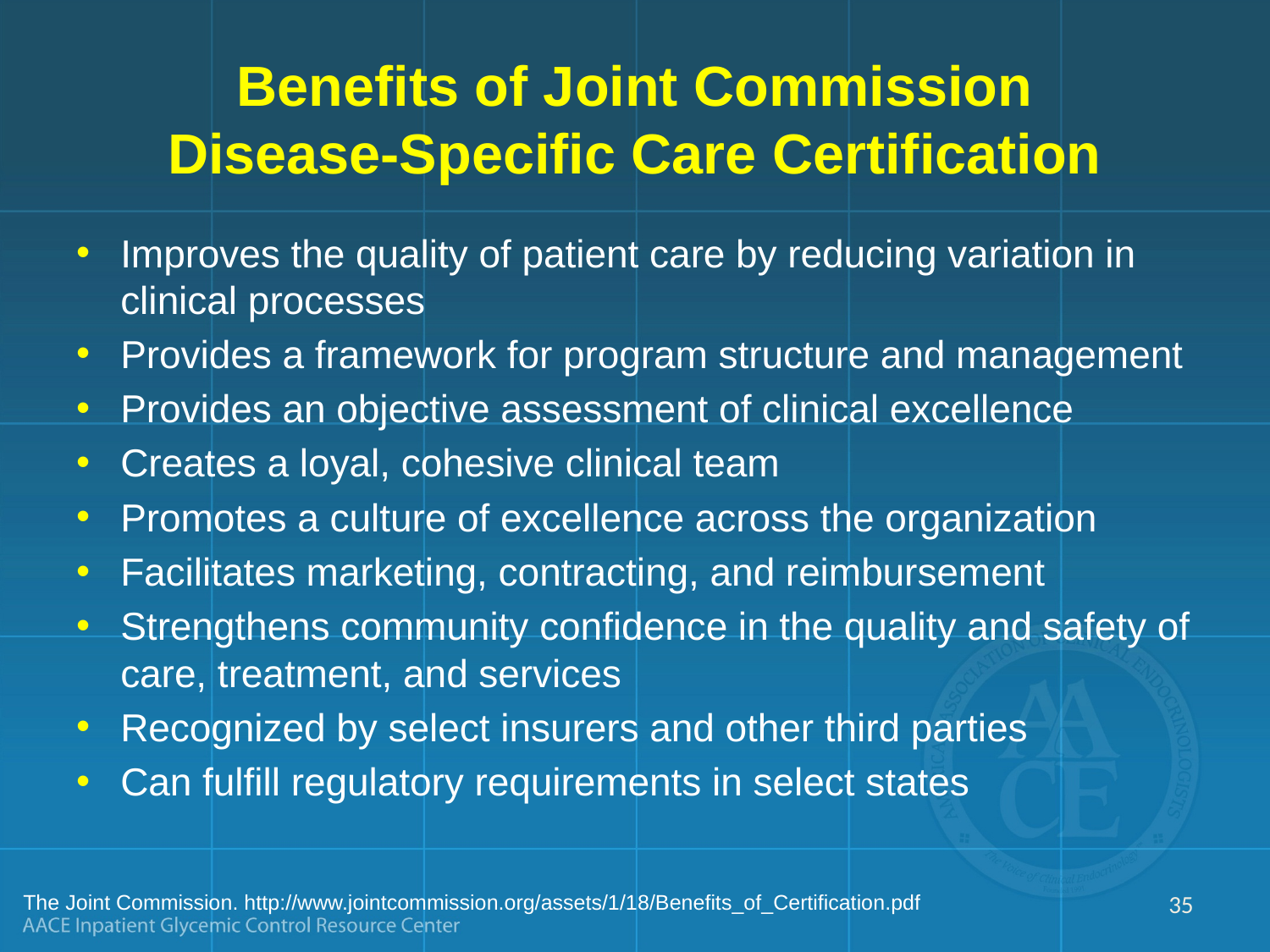

# Benefits of Joint Commission Disease-Specific Care Certification
Improves the quality of patient care by reducing variation in clinical processes
Provides a framework for program structure and management
Provides an objective assessment of clinical excellence
Creates a loyal, cohesive clinical team
Promotes a culture of excellence across the organization
Facilitates marketing, contracting, and reimbursement
Strengthens community confidence in the quality and safety of care, treatment, and services
Recognized by select insurers and other third parties
Can fulfill regulatory requirements in select states
The Joint Commission. http://www.jointcommission.org/assets/1/18/Benefits_of_Certification.pdf
35